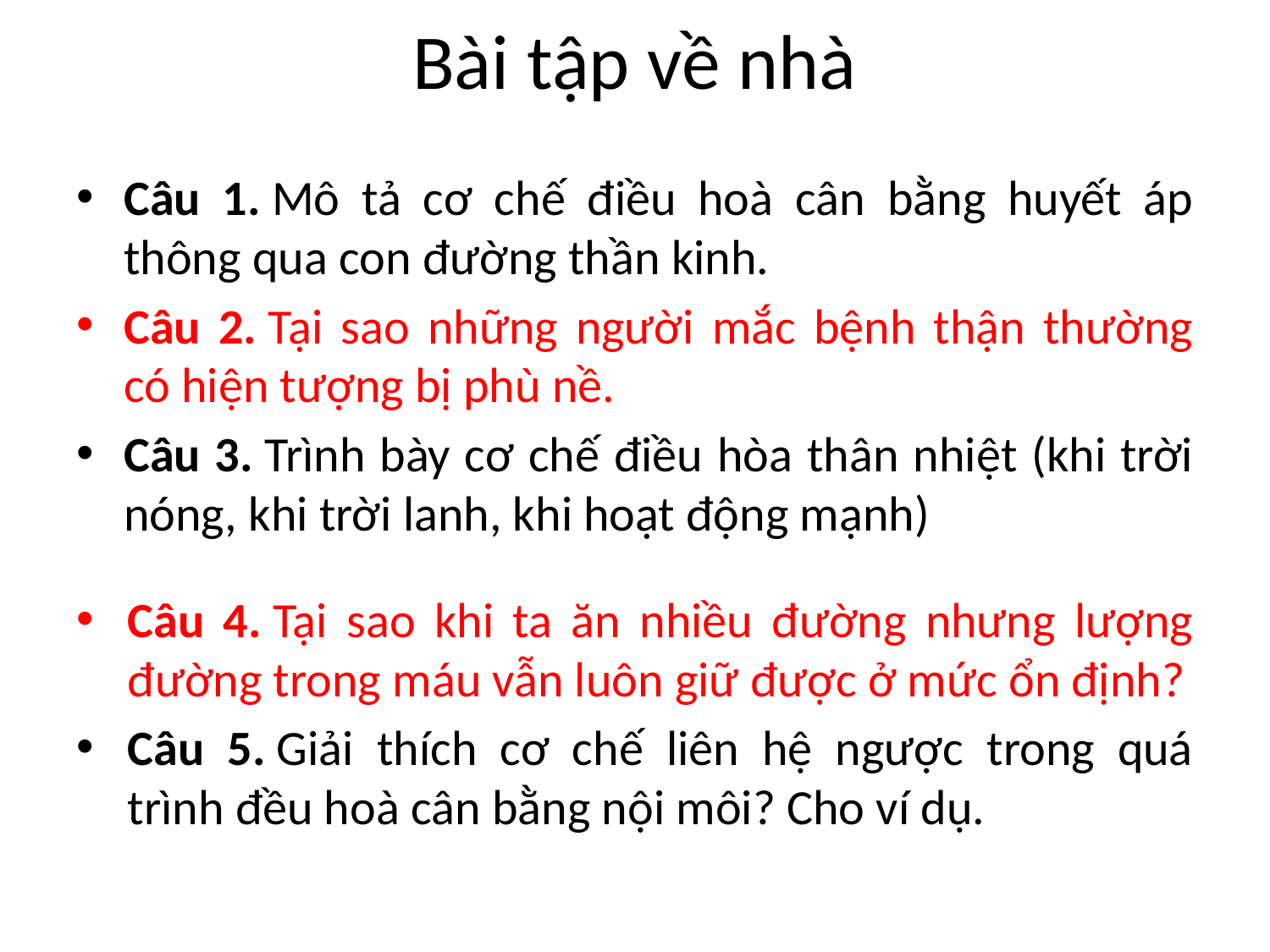

# Bài tập về nhà
Câu 1. Mô tả cơ chế điều hoà cân bằng huyết áp thông qua con đường thần kinh.
Câu 2. Tại sao những người mắc bệnh thận thường có hiện tượng bị phù nề.
Câu 3. Trình bày cơ chế điều hòa thân nhiệt (khi trời nóng, khi trời lanh, khi hoạt động mạnh)

Câu 4. Tại sao khi ta ăn nhiều đường nhưng lượng đường trong máu vẫn luôn giữ được ở mức ổn định?
Câu 5. Giải thích cơ chế liên hệ ngược trong quá trình đều hoà cân bằng nội môi? Cho ví dụ.